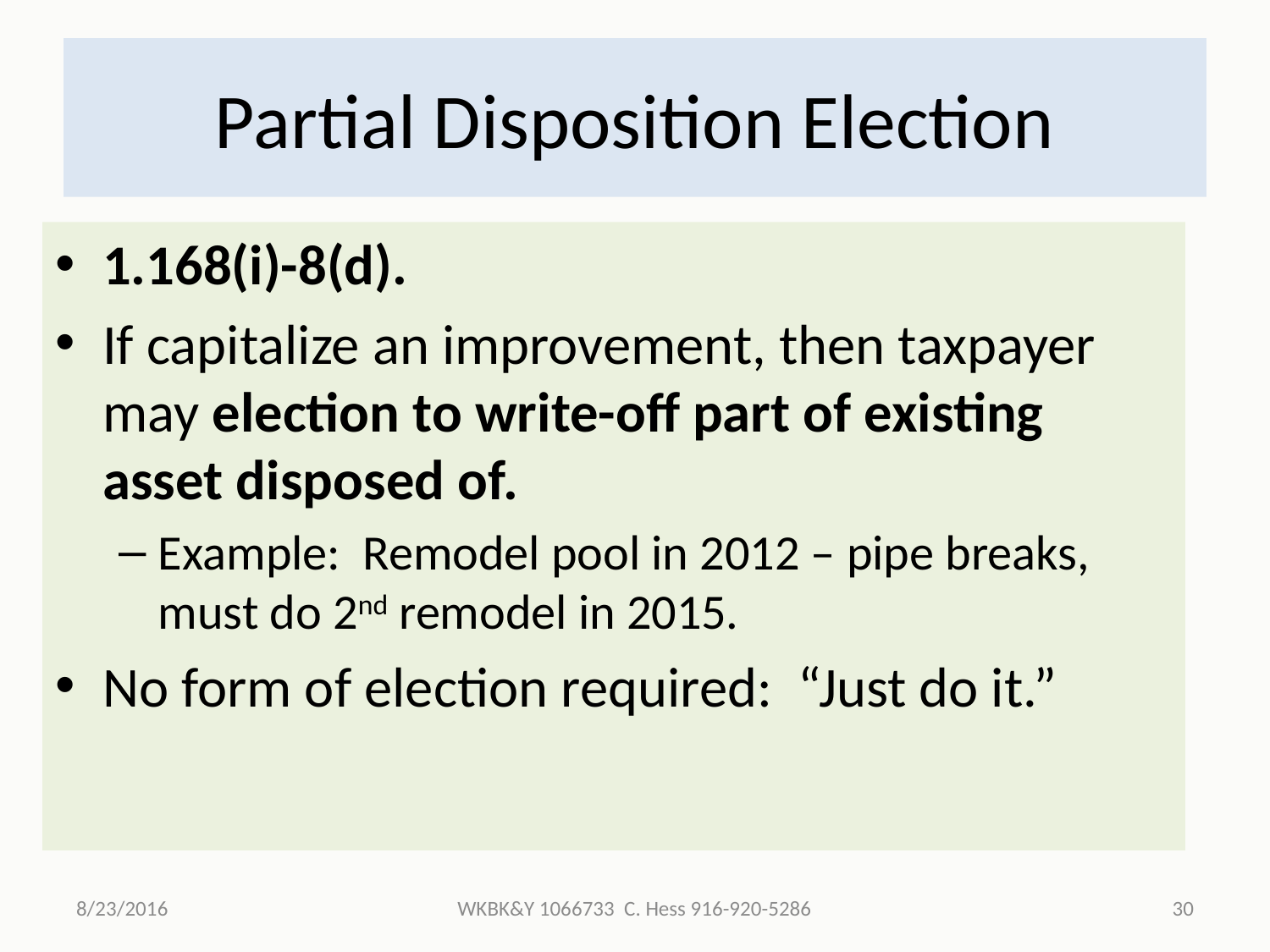

# Partial Disposition Election
1.168(i)-8(d).
If capitalize an improvement, then taxpayer may election to write-off part of existing asset disposed of.
Example:  Remodel pool in 2012 – pipe breaks, must do 2nd remodel in 2015.
No form of election required:  “Just do it.”
8/23/2016
WKBK&Y 1066733  C. Hess 916-920-5286
30